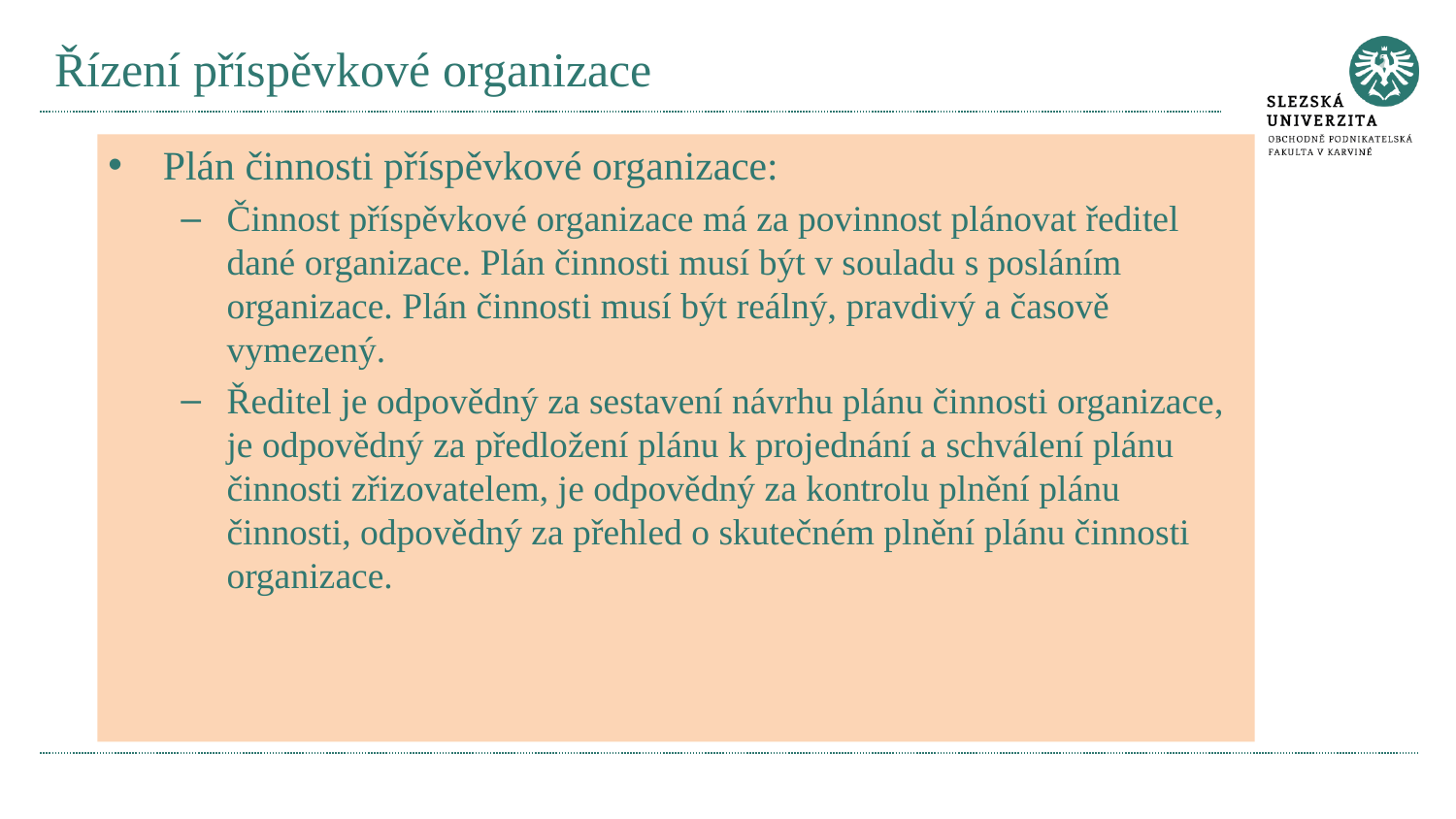

# Řízení příspěvkové organizace
Plán činnosti příspěvkové organizace:
Činnost příspěvkové organizace má za povinnost plánovat ředitel dané organizace. Plán činnosti musí být v souladu s posláním organizace. Plán činnosti musí být reálný, pravdivý a časově vymezený.
Ředitel je odpovědný za sestavení návrhu plánu činnosti organizace, je odpovědný za předložení plánu k projednání a schválení plánu činnosti zřizovatelem, je odpovědný za kontrolu plnění plánu činnosti, odpovědný za přehled o skutečném plnění plánu činnosti organizace.